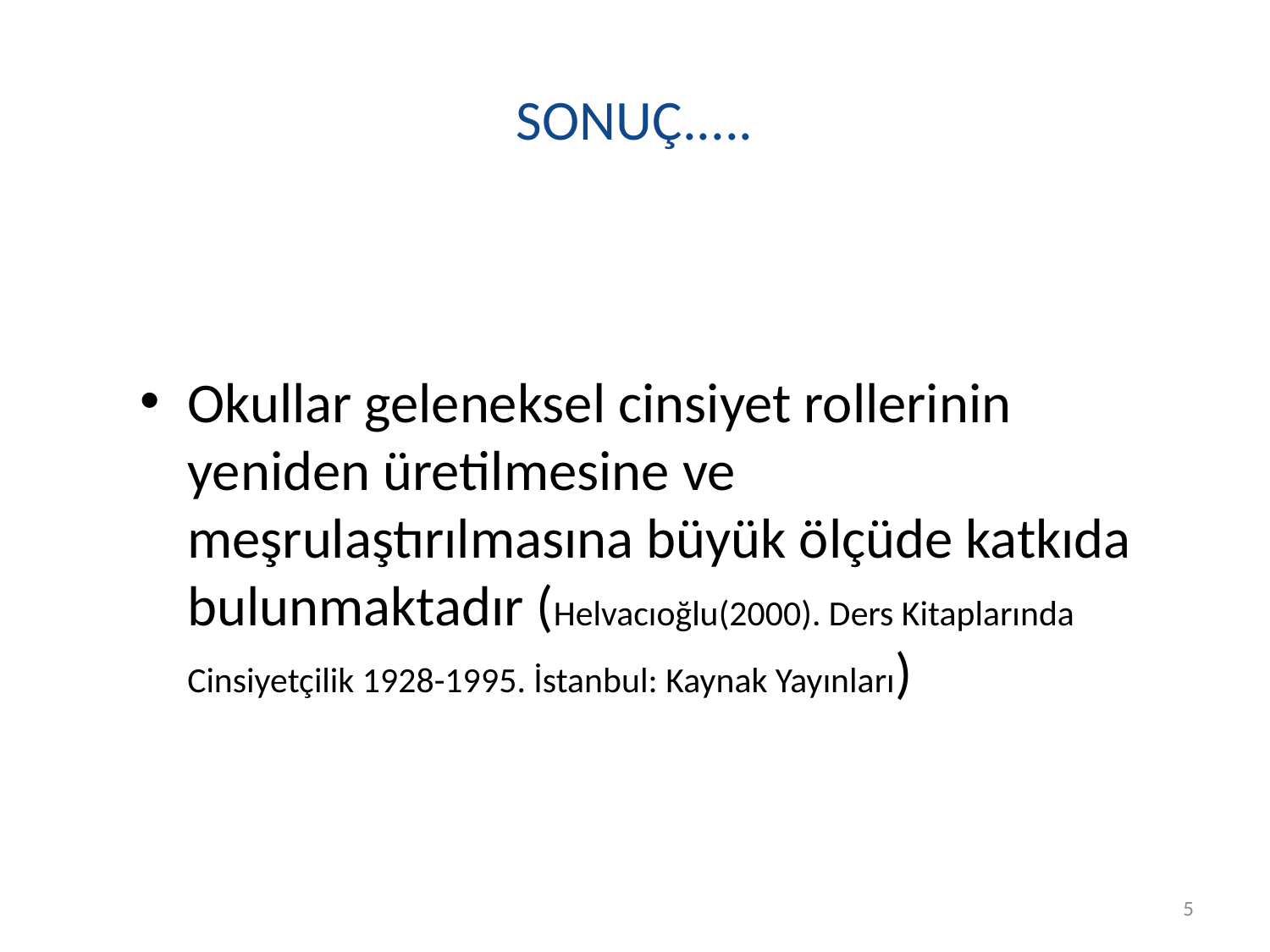

# SONUÇ.....
Okullar geleneksel cinsiyet rollerinin yeniden üretilmesine ve meşrulaştırılmasına büyük ölçüde katkıda bulunmaktadır (Helvacıoğlu(2000). Ders Kitaplarında Cinsiyetçilik 1928-1995. İstanbul: Kaynak Yayınları)
5